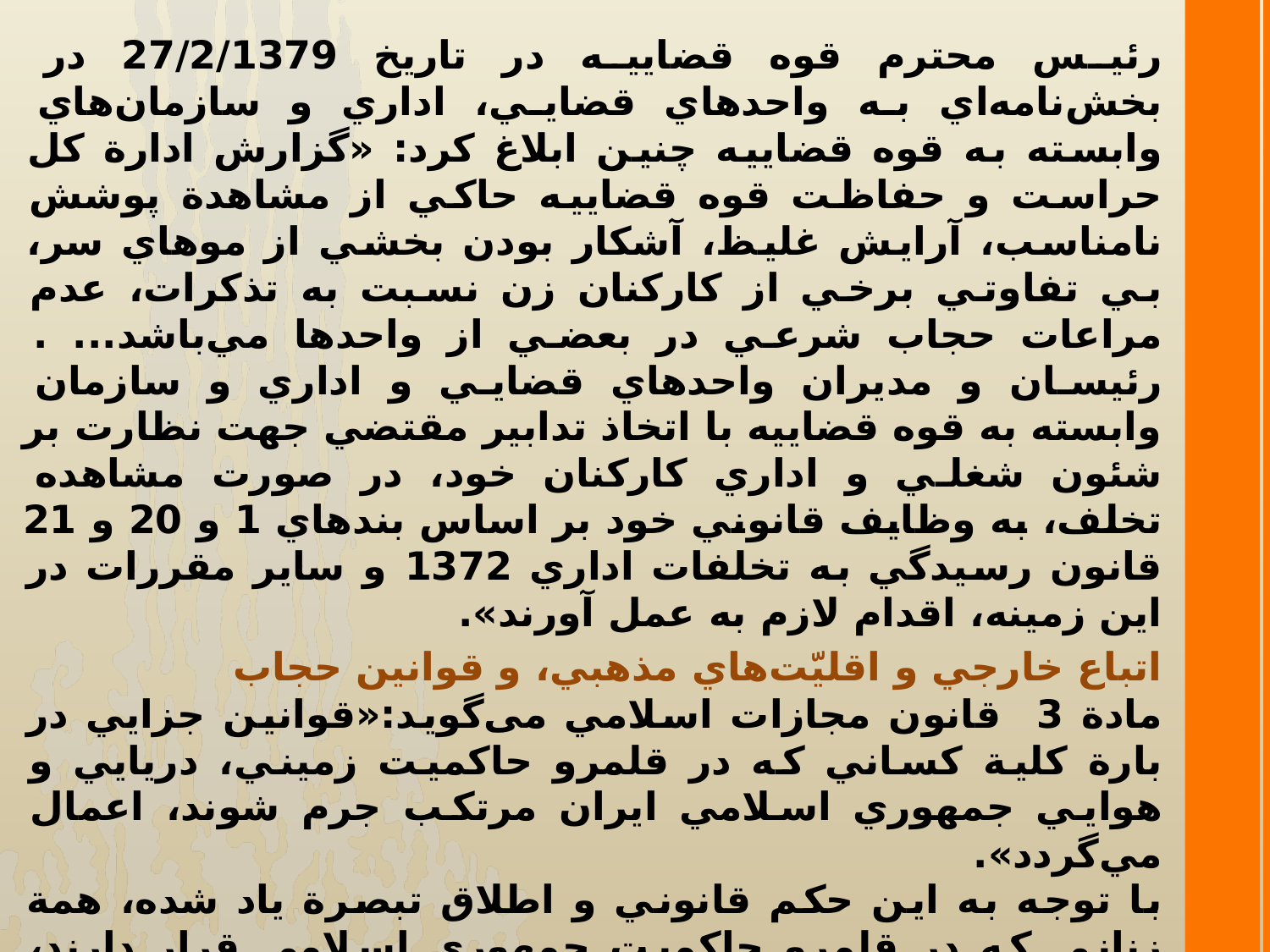

رئیس محترم قوه قضاييه در تاريخ 27/2/1379 در بخش‌نامه‌اي به واحدهاي قضايي، اداري و سازمان‌هاي وابسته به قوه قضاييه چنين ابلاغ كرد: «گزارش ادارة كل حراست و حفاظت قوه قضاييه حاكي از مشاهدة پوشش نامناسب، آرايش غليظ، آشكار بودن بخشي از موهاي سر، بي تفاوتي برخي از كاركنان زن نسبت به تذكرات، عدم مراعات حجاب شرعي در بعضي از واحدها مي‌باشد... . رئيسان و مديران واحدهاي قضايي و اداري و سازمان وابسته به قوه قضاييه با اتخاذ تدابير مقتضي جهت نظارت بر شئون شغلي و اداري كاركنان خود، در صورت مشاهده تخلف، به وظايف قانوني خود بر اساس بندهاي 1 و 20 و 21 قانون رسيدگي به تخلفات اداري 1372 و ساير مقررات در اين زمينه، اقدام لازم به عمل آورند».
اتباع خارجي و اقليّت‌هاي مذهبي، و قوانين حجاب
مادة 3  قانون مجازات اسلامي می‌گوید:«قوانين جزايي در بارة كلية كساني كه در قلمرو حاكميت زميني، دريايي ‌و هوايي ‌‌‌‌‌جمهوري اسلامي ايران مرتكب جرم شوند، اعمال مي‌گردد».
با توجه به اين حكم قانوني و اطلاق تبصرة ياد شده، همة زناني كه در قلمرو حاكميت جمهوري اسلامي قرار دارند، مكلف به رعايت حجاب شرعي هستند و عواملي مانند «مذهب» و «تابعيت» در تحقق اين جرم مدخليتي نخواهد داشت و «جهل به قانون، رافع مسئوليت كيفري نمي‌باشد».
بنابراين لازم است غيرتمنداني از دولت و مجلس و قواي قضايي و انتظامي به ميدان آيند و در طريق اجراي قوانين حجاب و عفاف، حكيمانه پايداري ورزند.